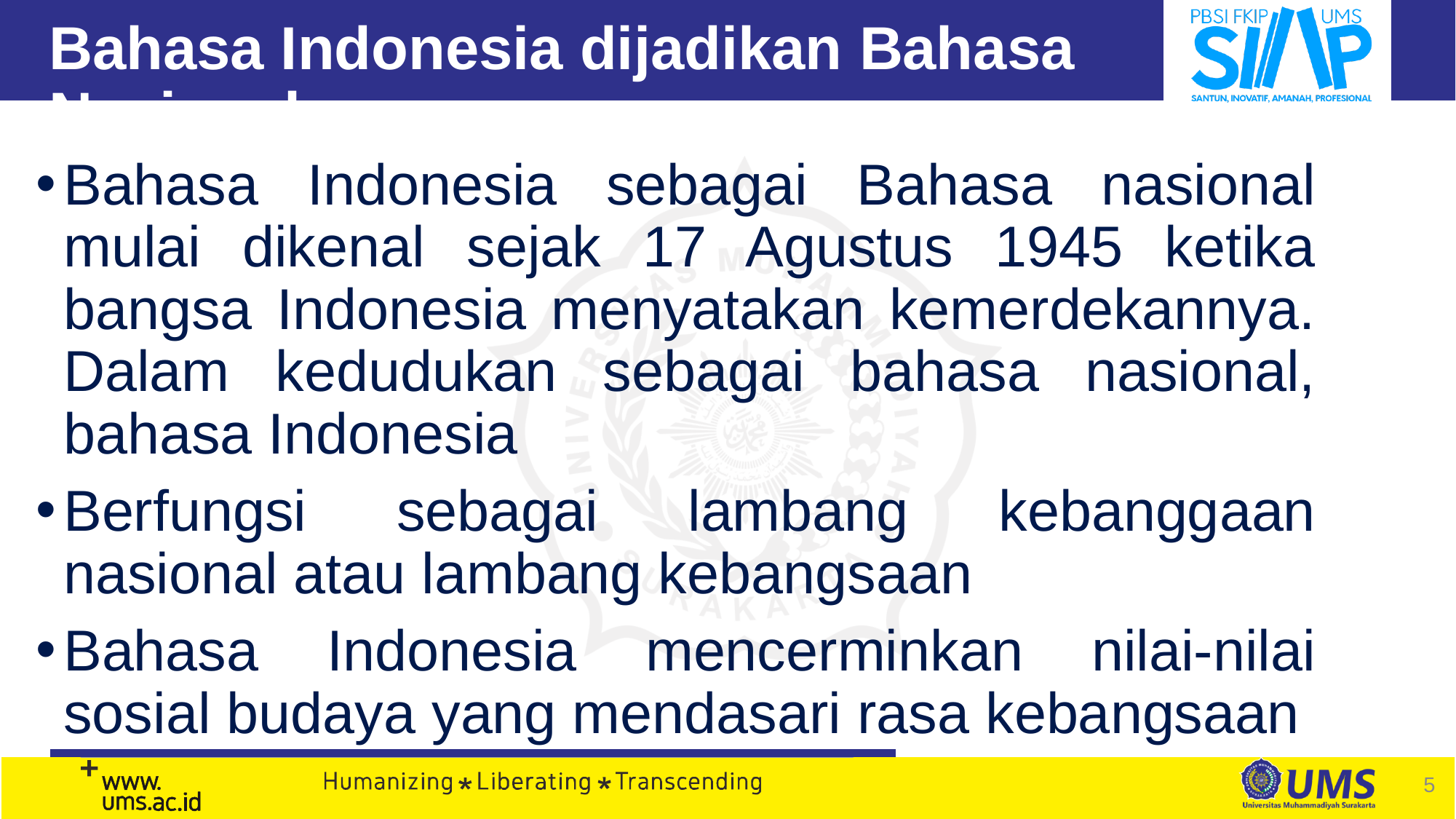

Bahasa Indonesia dijadikan Bahasa Nasional

Bahasa Indonesia sebagai Bahasa nasional mulai dikenal sejak 17 Agustus 1945 ketika bangsa Indonesia menyatakan kemerdekannya. Dalam kedudukan sebagai bahasa nasional, bahasa Indonesia
Berfungsi sebagai lambang kebanggaan nasional atau lambang kebangsaan
Bahasa Indonesia mencerminkan nilai-nilai sosial budaya yang mendasari rasa kebangsaan
5